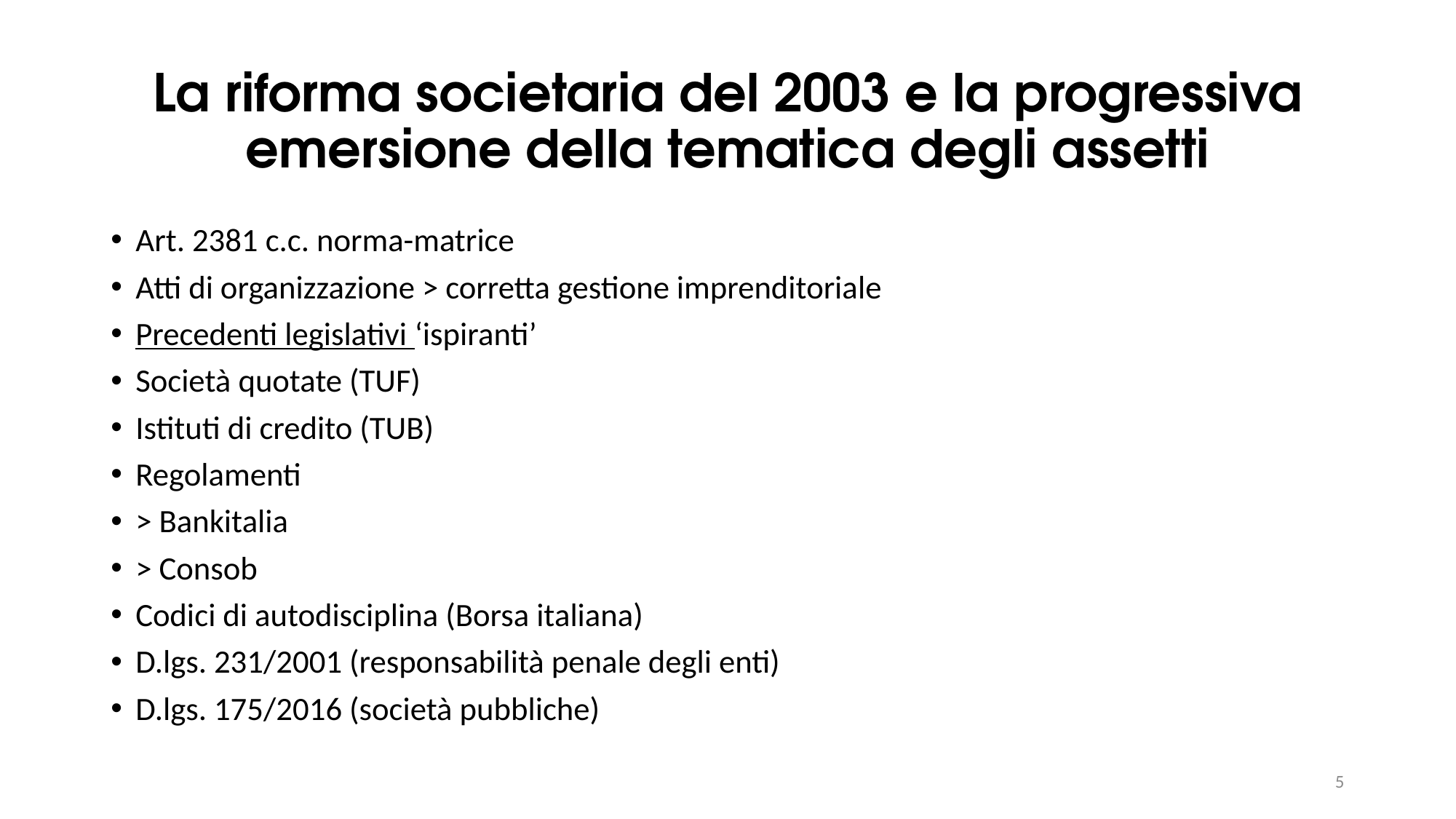

# La riforma societaria del 2003 e la progressiva emersione della tematica degli assetti
Art. 2381 c.c. norma-matrice
Atti di organizzazione > corretta gestione imprenditoriale
Precedenti legislativi ‘ispiranti’
Società quotate (TUF)
Istituti di credito (TUB)
Regolamenti
> Bankitalia
> Consob
Codici di autodisciplina (Borsa italiana)
D.lgs. 231/2001 (responsabilità penale degli enti)
D.lgs. 175/2016 (società pubbliche)

5